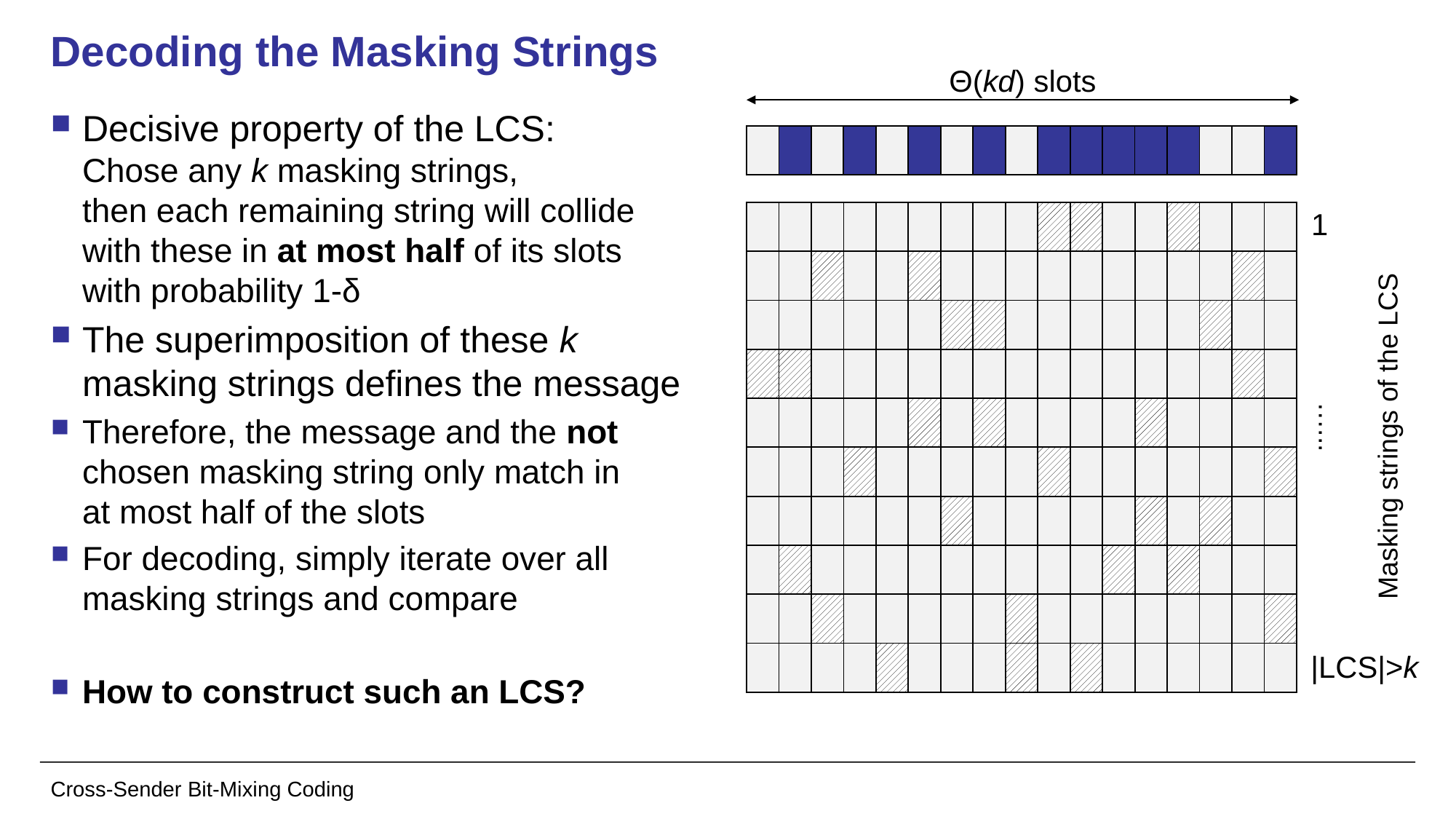

# Decoding the Masking Strings
Θ(kd) slots
Decisive property of the LCS:
Chose any k masking strings,
then each remaining string will collide with these in at most half of its slots
with probability 1-δ
The superimposition of these k masking strings defines the message
Therefore, the message and the not chosen masking string only match in
at most half of the slots
For decoding, simply iterate over all masking strings and compare

How to construct such an LCS?
|  |  |  |  |  |  |  |  |  |  |  |  |  |  |  |  |  |
| --- | --- | --- | --- | --- | --- | --- | --- | --- | --- | --- | --- | --- | --- | --- | --- | --- |
1
|  |  |  |  |  |  |  |  |  |  |  |  |  |  |  |  |  |
| --- | --- | --- | --- | --- | --- | --- | --- | --- | --- | --- | --- | --- | --- | --- | --- | --- |
|  |  |  |  |  |  |  |  |  |  |  |  |  |  |  |  |  |
|  |  |  |  |  |  |  |  |  |  |  |  |  |  |  |  |  |
|  |  |  |  |  |  |  |  |  |  |  |  |  |  |  |  |  |
|  |  |  |  |  |  |  |  |  |  |  |  |  |  |  |  |  |
|  |  |  |  |  |  |  |  |  |  |  |  |  |  |  |  |  |
|  |  |  |  |  |  |  |  |  |  |  |  |  |  |  |  |  |
|  |  |  |  |  |  |  |  |  |  |  |  |  |  |  |  |  |
|  |  |  |  |  |  |  |  |  |  |  |  |  |  |  |  |  |
|  |  |  |  |  |  |  |  |  |  |  |  |  |  |  |  |  |
…...
Masking strings of the LCS
|LCS|>k